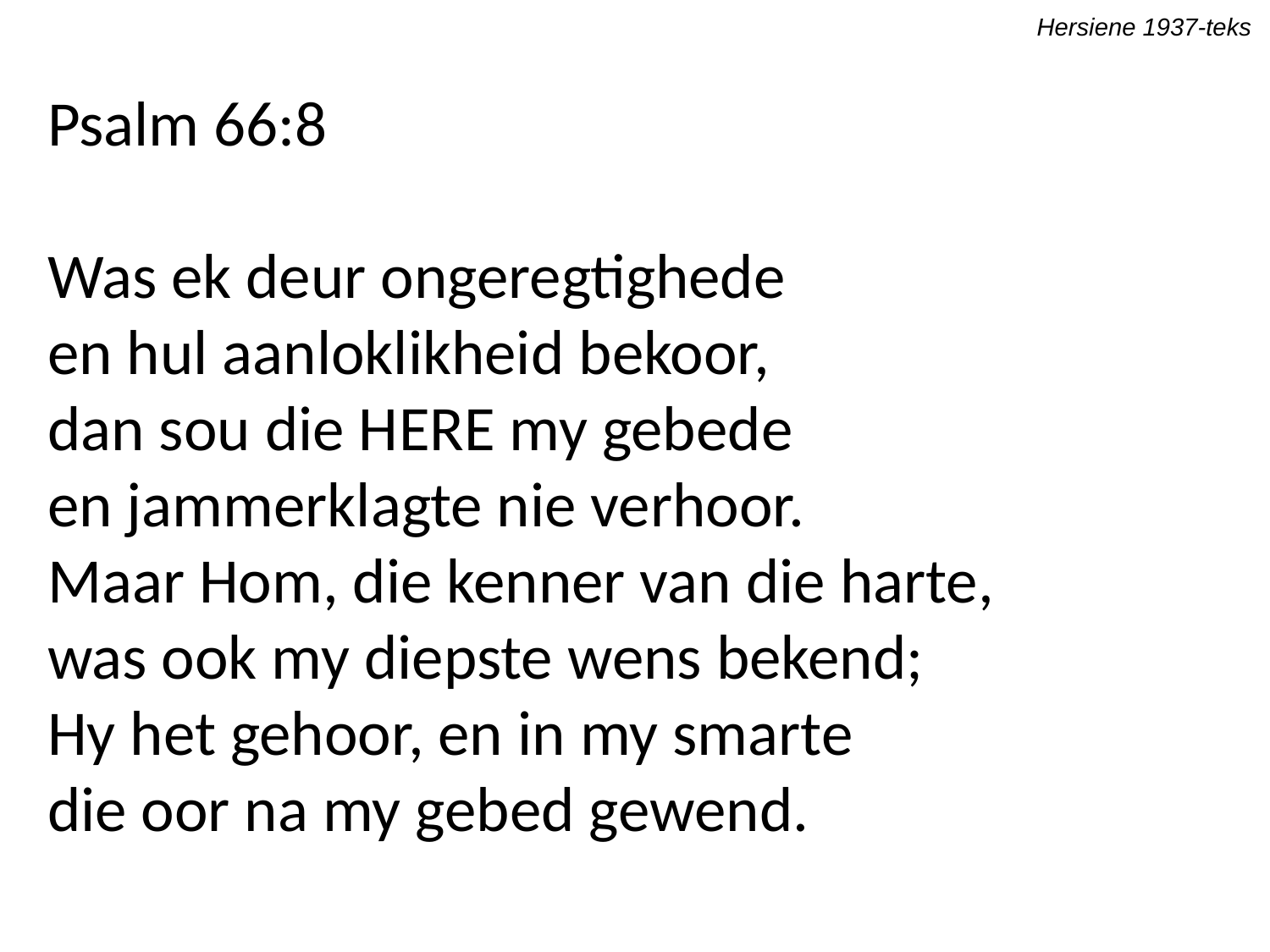

Hersiene 1937-teks
Psalm 66:8

Was ek deur ongeregtighede
en hul aanloklikheid bekoor,
dan sou die Here my gebede
en jammerklagte nie verhoor.
Maar Hom, die kenner van die harte,
was ook my diepste wens bekend;
Hy het gehoor, en in my smarte
die oor na my gebed gewend.